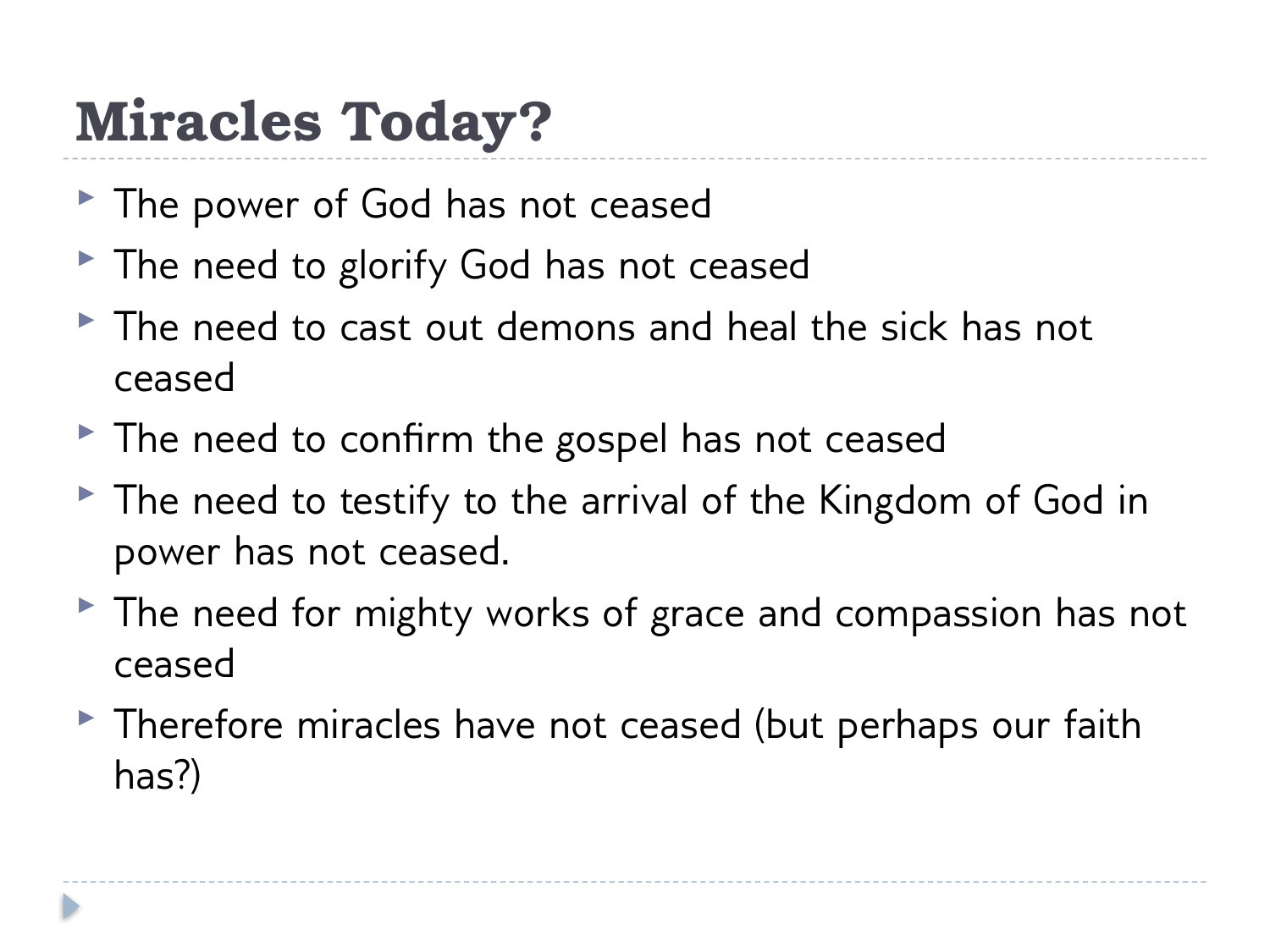

# Miracles Today?
The power of God has not ceased
The need to glorify God has not ceased
The need to cast out demons and heal the sick has not ceased
The need to confirm the gospel has not ceased
The need to testify to the arrival of the Kingdom of God in power has not ceased.
The need for mighty works of grace and compassion has not ceased
Therefore miracles have not ceased (but perhaps our faith has?)